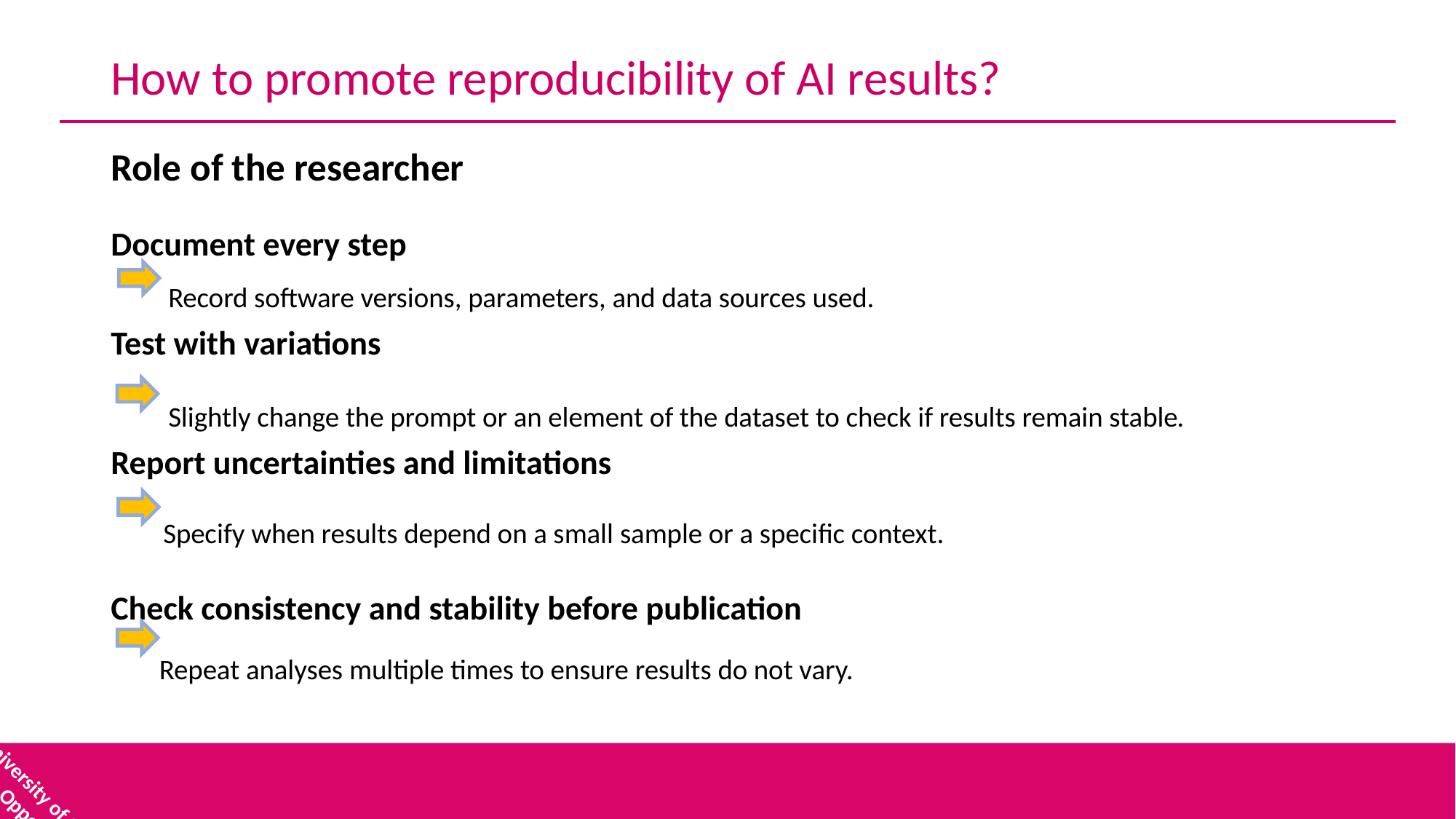

# How to promote reproducibility of AI results?
Role of the researcher
Document every step
         Record software versions, parameters, and data sources used.
Test with variations
         Slightly change the prompt or an element of the dataset to check if results remain stable.
Report uncertainties and limitations
         Specify when results depend on a small sample or a specific context.
Check consistency and stability before publication
       Repeat analyses multiple times to ensure results do not vary.